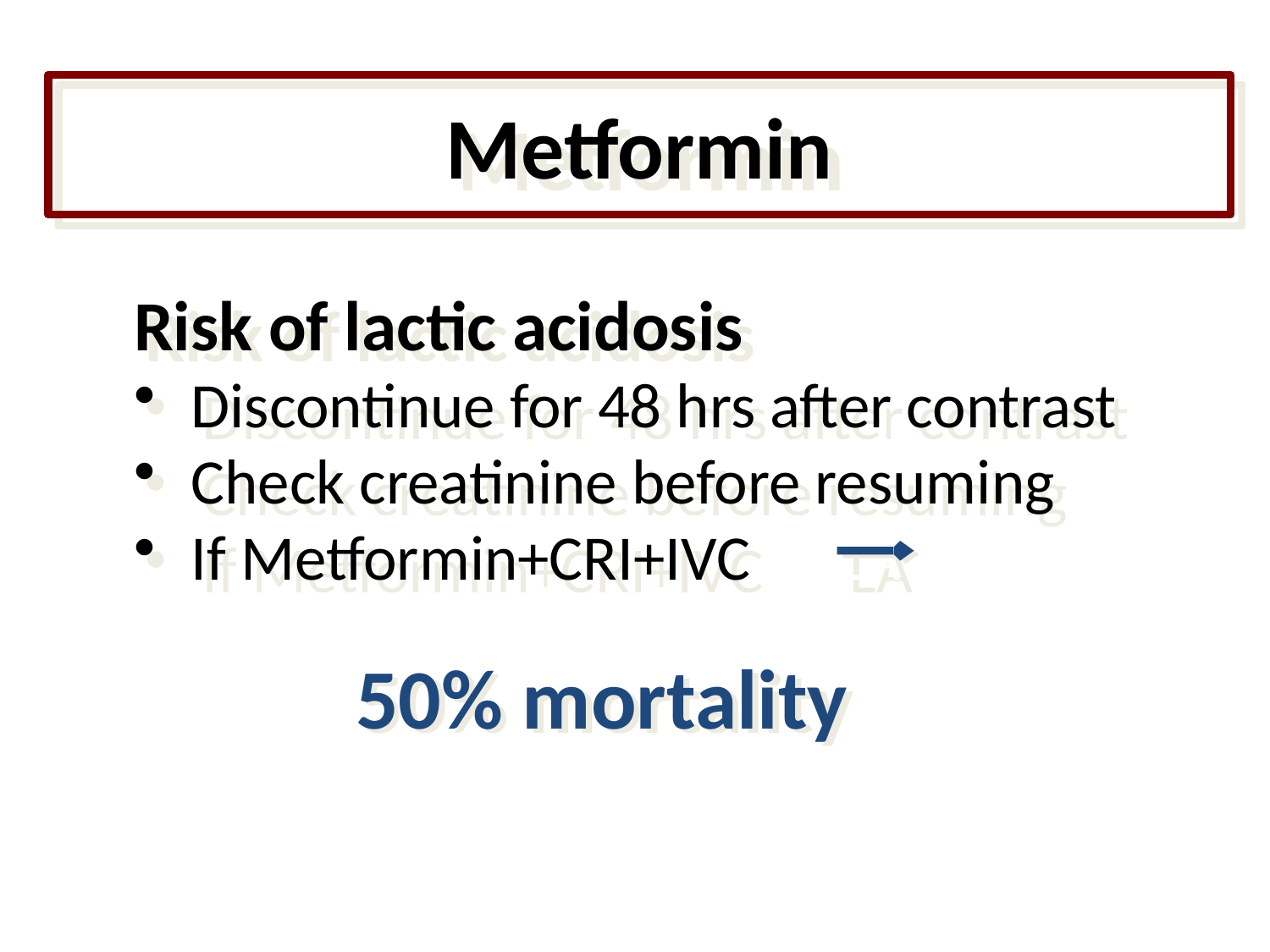

Metformin
Risk of lactic acidosis
Discontinue for 48 hrs after contrast
Check creatinine before resuming
If Metformin+CRI+IVC      LA

50% mortality